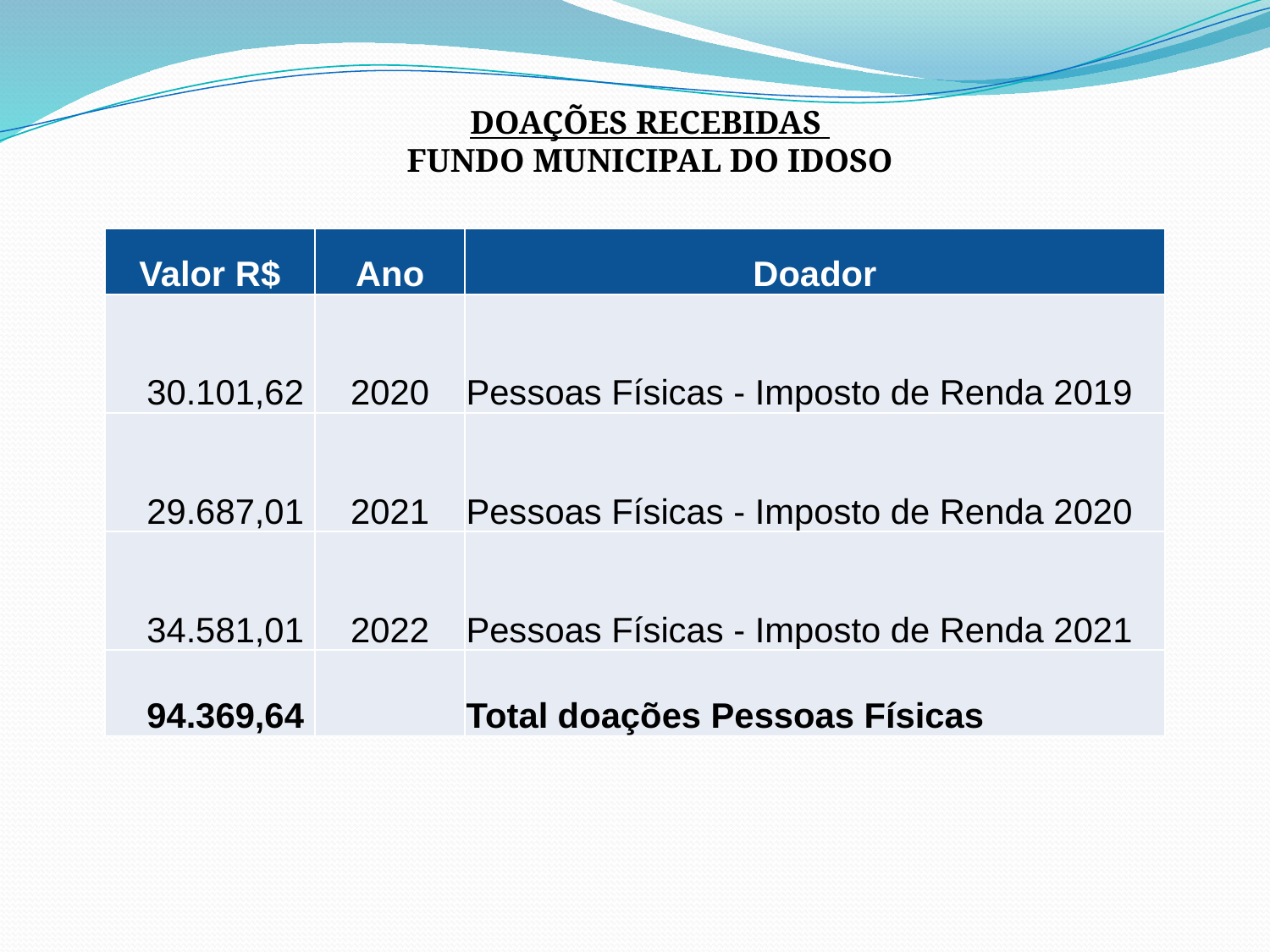

DOAÇÕES RECEBIDAS
Fundo municipal Do idoso
| Valor R$ | Ano | Doador |
| --- | --- | --- |
| 30.101,62 | 2020 | Pessoas Físicas - Imposto de Renda 2019 |
| 29.687,01 | 2021 | Pessoas Físicas - Imposto de Renda 2020 |
| 34.581,01 | 2022 | Pessoas Físicas - Imposto de Renda 2021 |
| 94.369,64 |  | Total doações Pessoas Físicas |